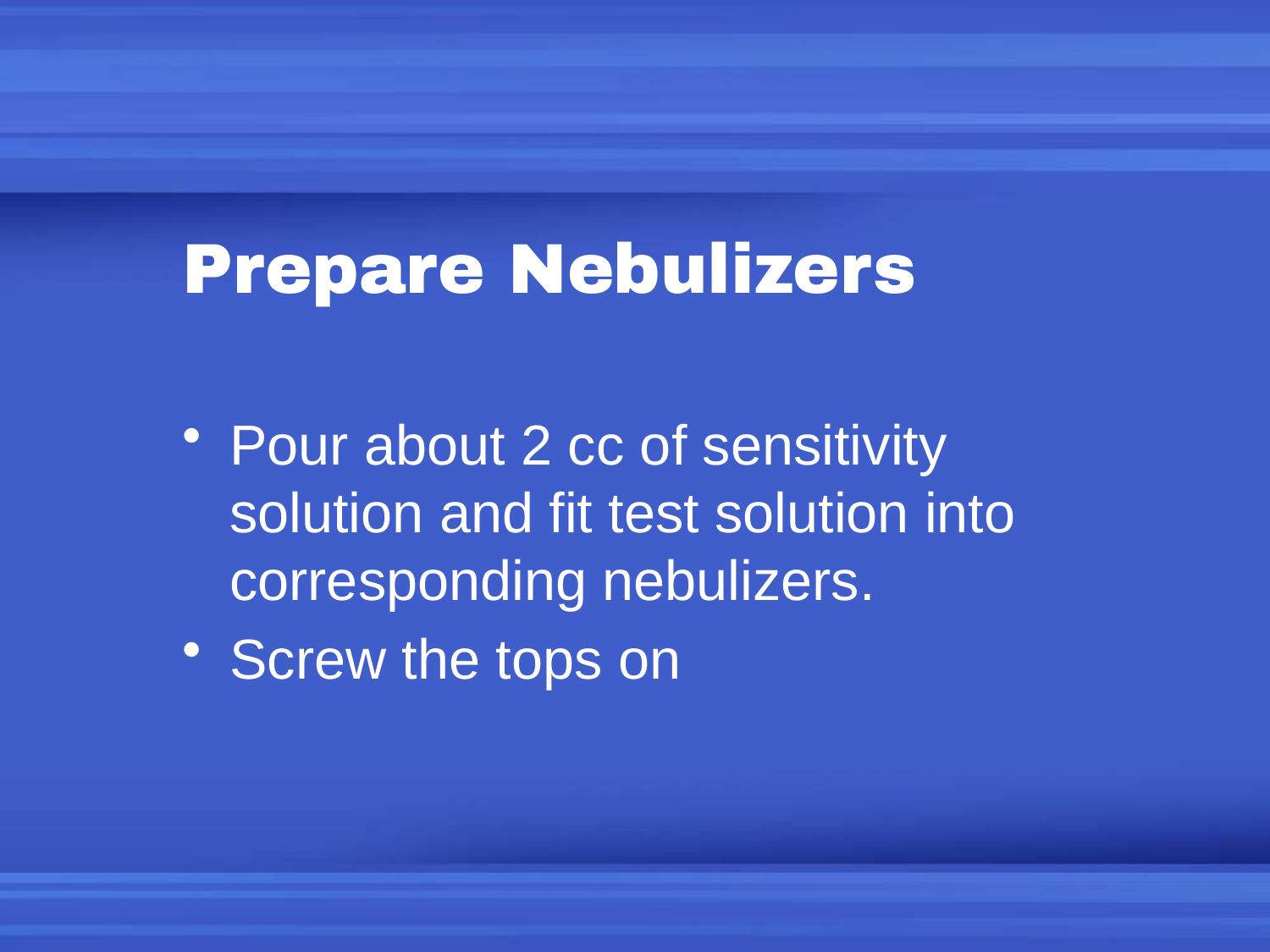

# Prepare Nebulizers
Pour about 2 cc of sensitivity solution and fit test solution into corresponding nebulizers.
Screw the tops on